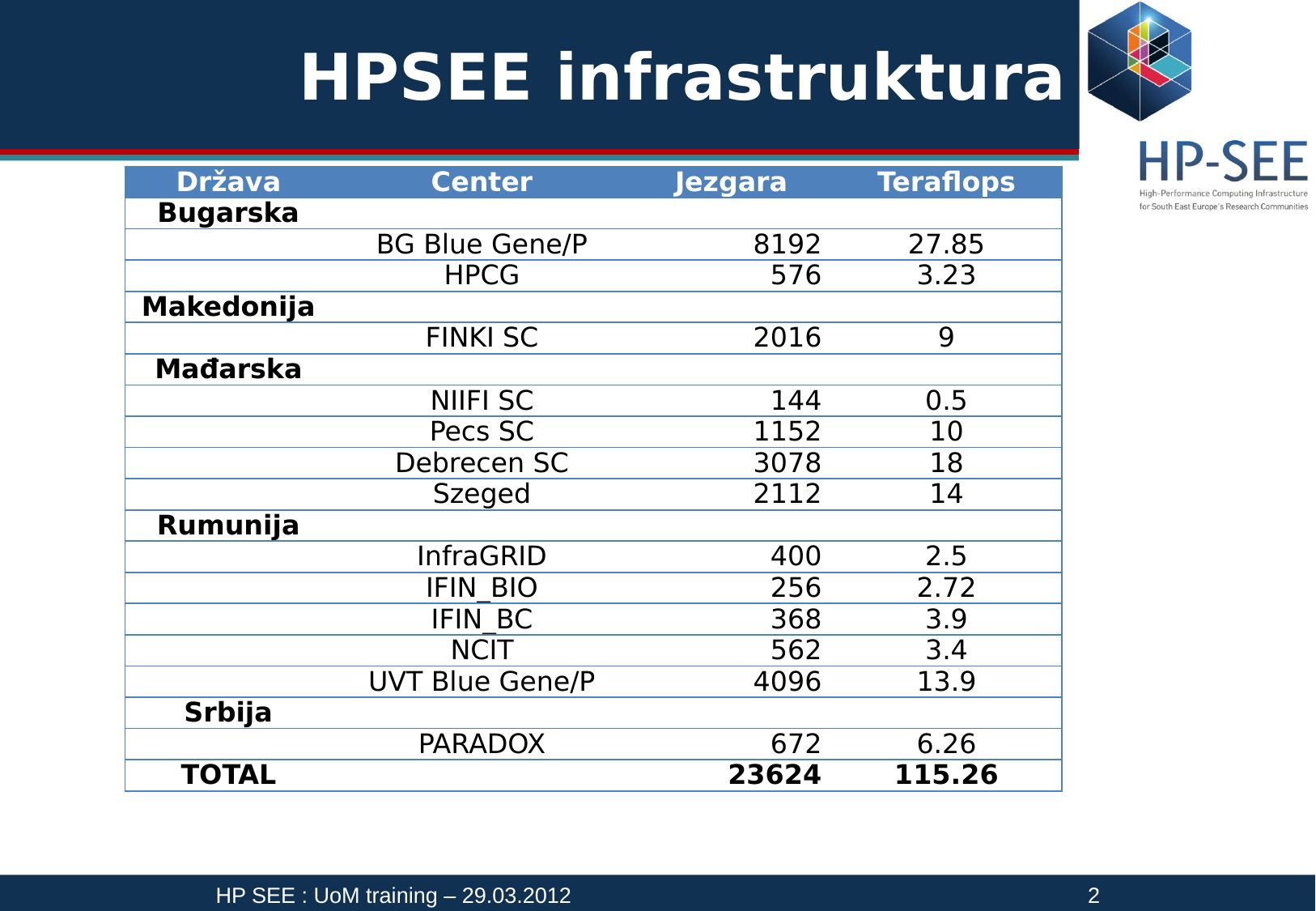

# HPSEE infrastruktura
| Država | Center | Jezgara | Teraflops |
| --- | --- | --- | --- |
| Bugarska |  |  |  |
|  | BG Blue Gene/P | 8192 | 27.85 |
|  | HPCG | 576 | 3.23 |
| Makedonija |  |  |  |
|  | FINKI SC | 2016 | 9 |
| Mađarska |  |  |  |
|  | NIIFI SC | 144 | 0.5 |
|  | Pecs SC | 1152 | 10 |
|  | Debrecen SC | 3078 | 18 |
|  | Szeged | 2112 | 14 |
| Rumunija |  |  |  |
|  | InfraGRID | 400 | 2.5 |
|  | IFIN\_BIO | 256 | 2.72 |
|  | IFIN\_BC | 368 | 3.9 |
|  | NCIT | 562 | 3.4 |
|  | UVT Blue Gene/P | 4096 | 13.9 |
| Srbija |  |  |  |
|  | PARADOX | 672 | 6.26 |
| TOTAL |  | 23624 | 115.26 |
HP SEE : UoM training – 29.03.2012                                                                                     2